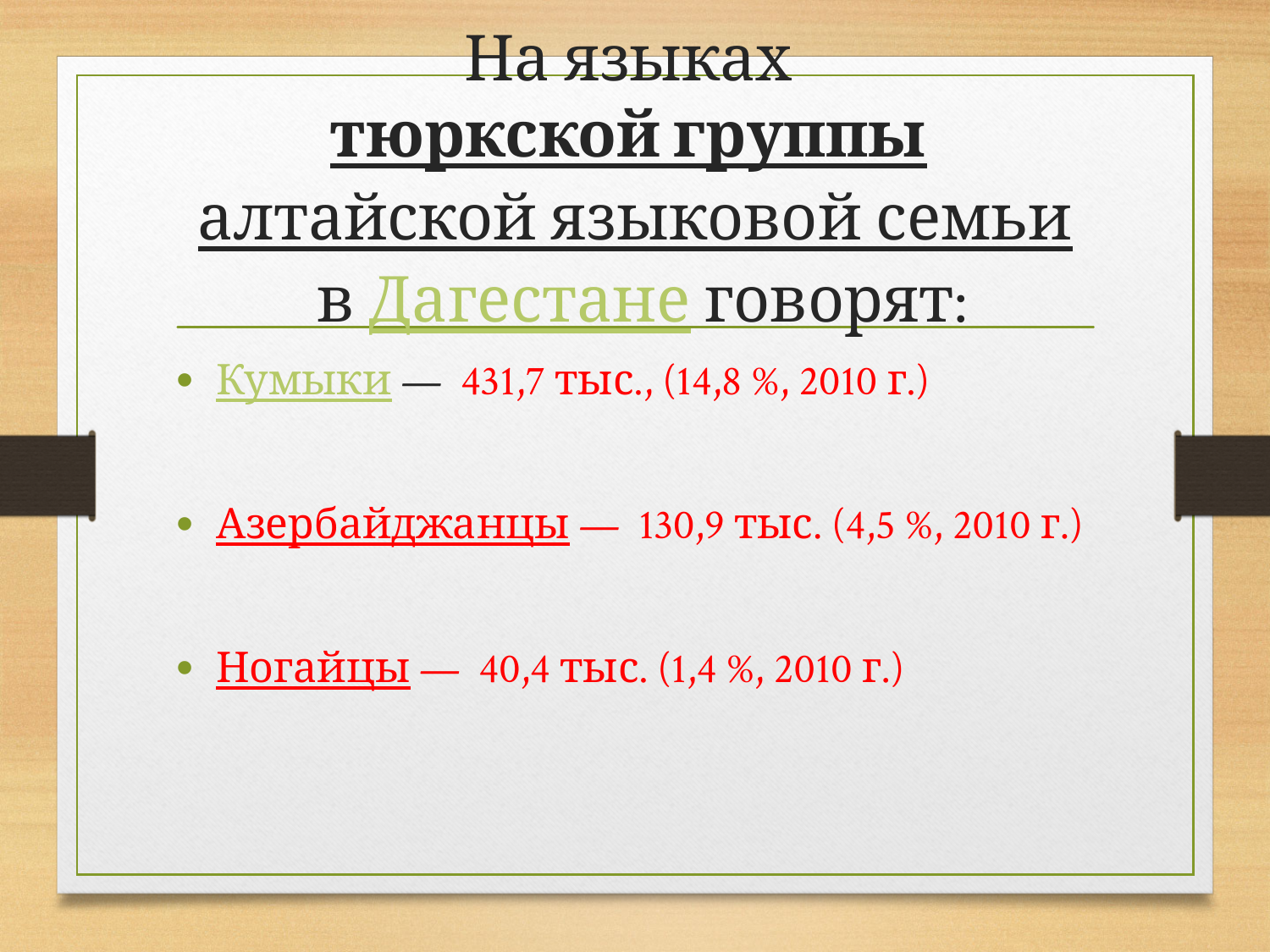

# На языках тюркской группы алтайской языковой семьи в Дагестане говорят:
Кумыки —  431,7 тыс., (14,8 %, 2010 г.)

Азербайджанцы —  130,9 тыс. (4,5 %, 2010 г.)

Ногайцы —  40,4 тыс. (1,4 %, 2010 г.)